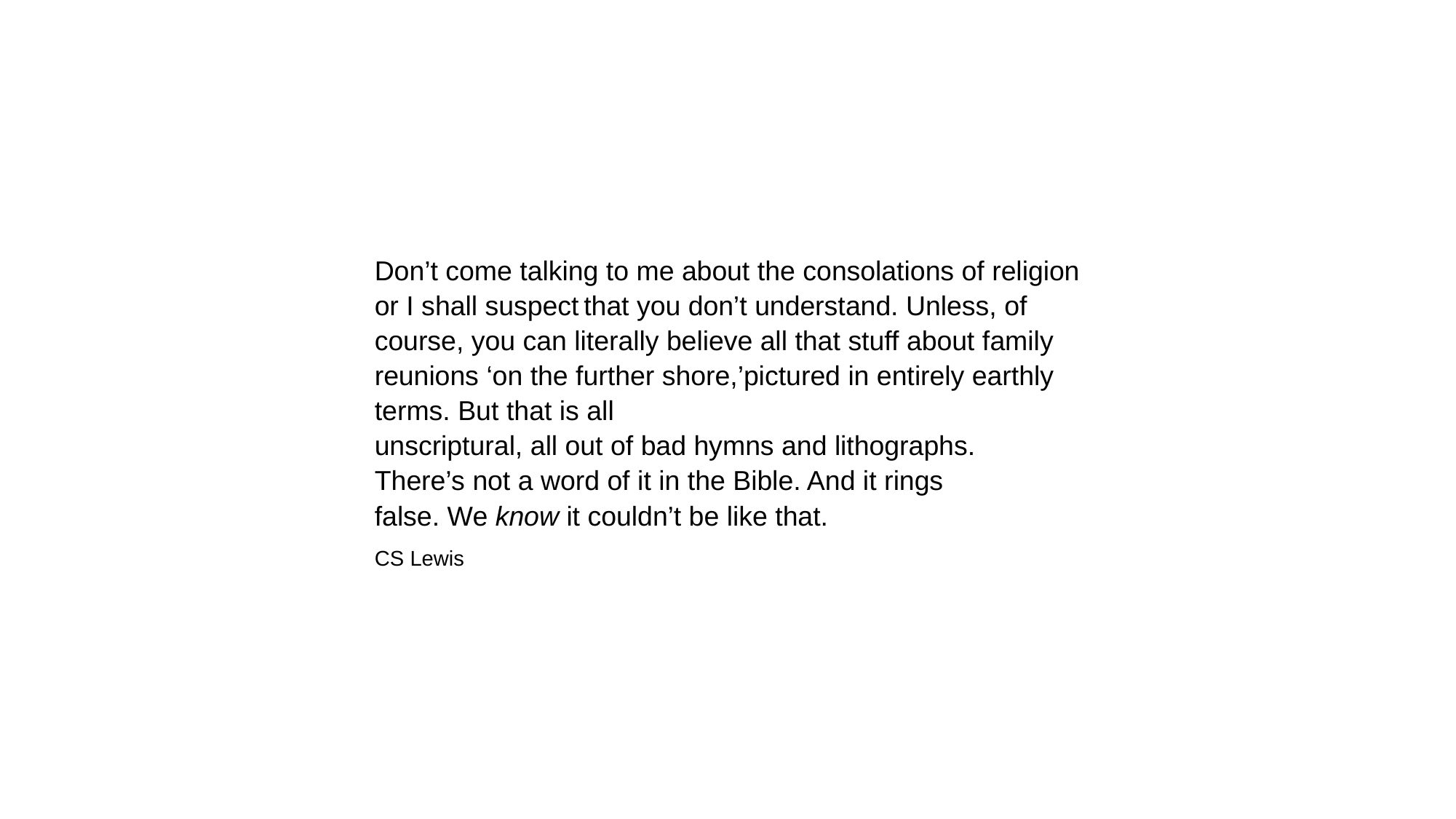

Don’t come talking to me about the consolations of religion or I shall suspect that you don’t understand. Unless, of course, you can literally believe all that stuff about family reunions ‘on the further shore,’pictured in entirely earthly terms. But that is all
unscriptural, all out of bad hymns and lithographs.
There’s not a word of it in the Bible. And it rings
false. We know it couldn’t be like that.
CS Lewis